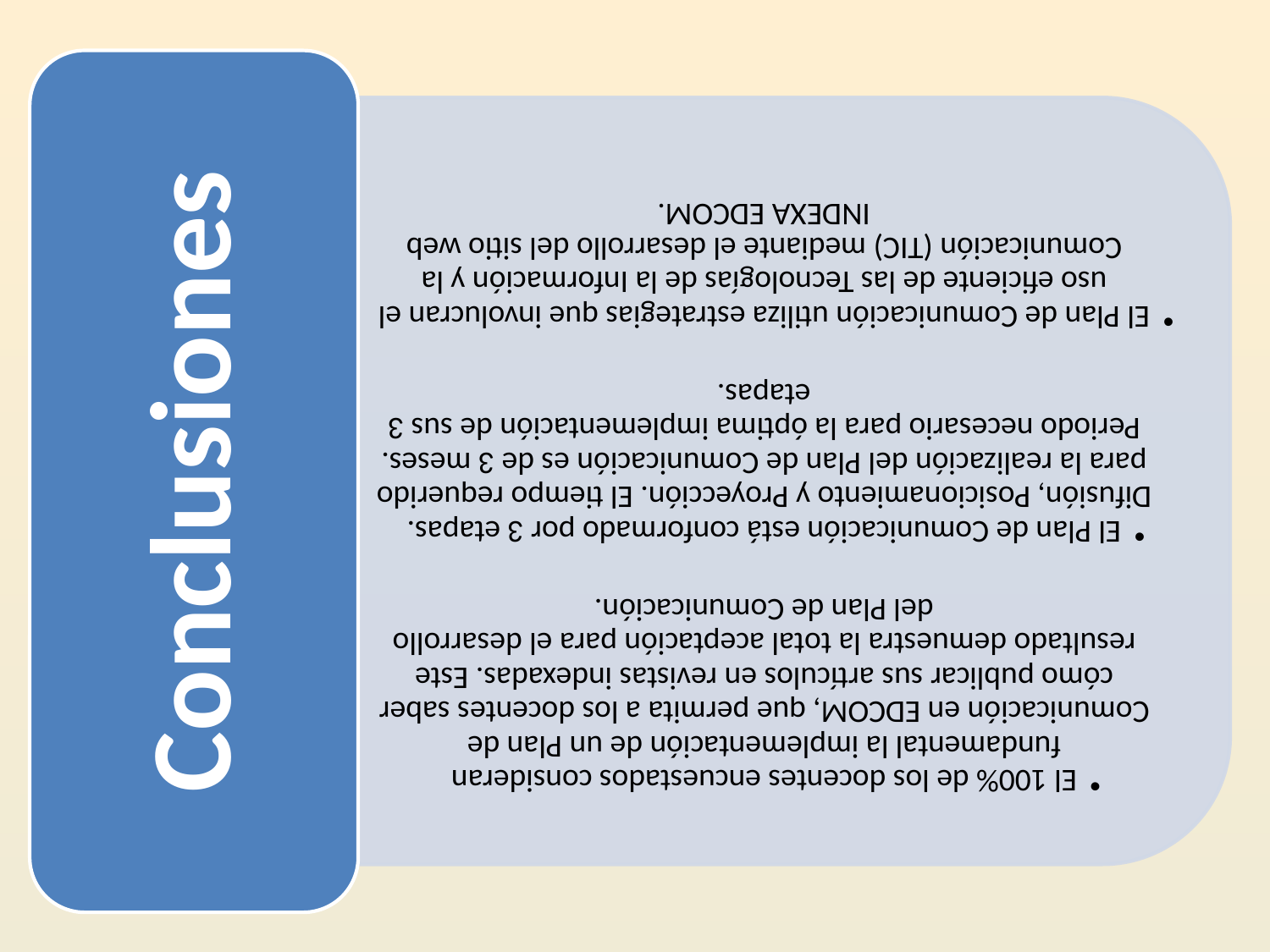

El 100% de los docentes encuestados consideran fundamental la implementación de un Plan de Comunicación en EDCOM, que permita a los docentes saber cómo publicar sus artículos en revistas indexadas. Este resultado demuestra la total aceptación para el desarrollo del Plan de Comunicación.

El Plan de Comunicación está conformado por 3 etapas. Difusión, Posicionamiento y Proyección. El tiempo requerido para la realización del Plan de Comunicación es de 3 meses. Periodo necesario para la óptima implementación de sus 3 etapas.

El Plan de Comunicación utiliza estrategias que involucran el uso eficiente de las Tecnologías de la Información y la Comunicación (TIC) mediante el desarrollo del sitio web INDEXA EDCOM.

Conclusiones